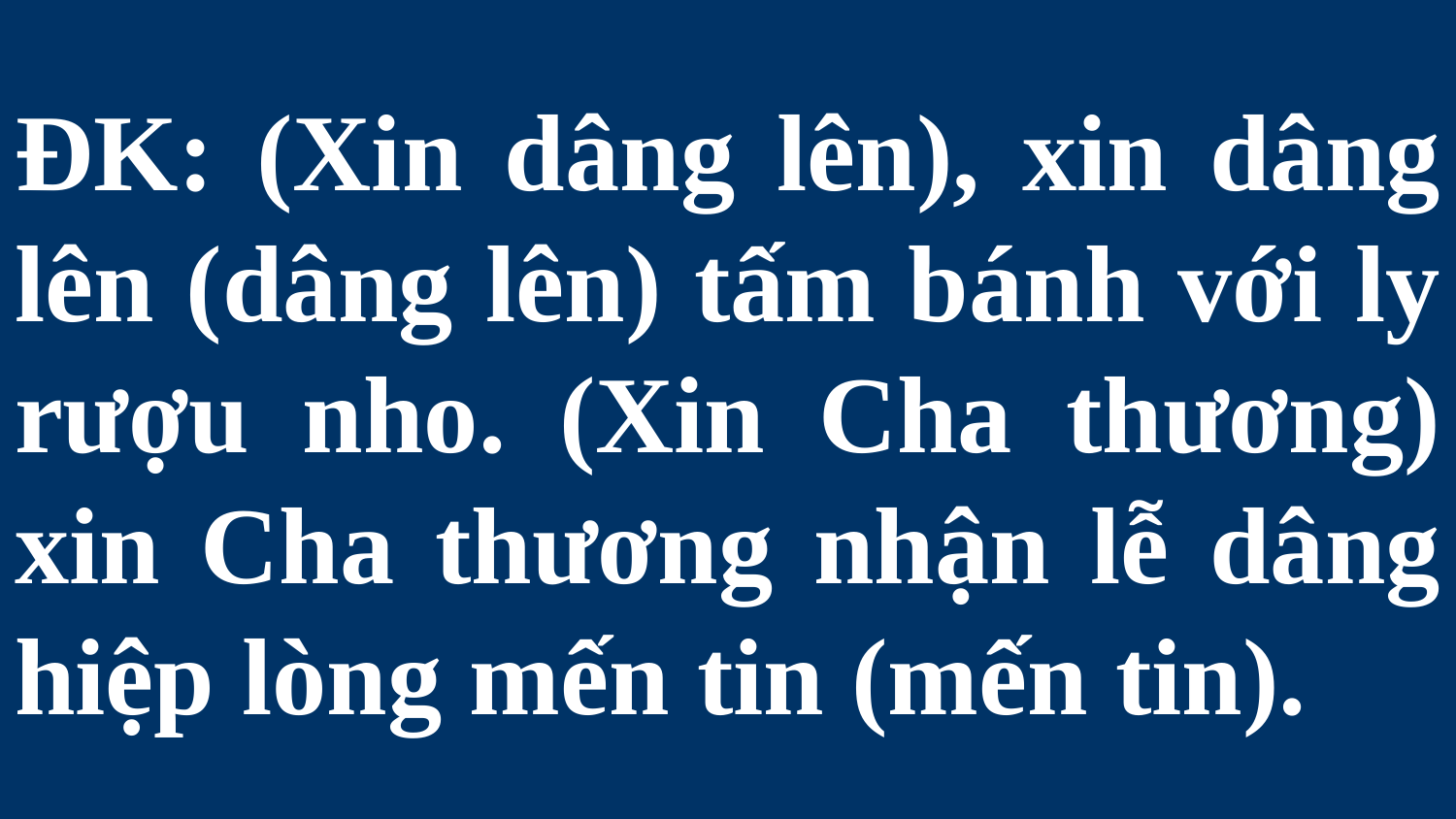

# ÐK: (Xin dâng lên), xin dâng lên (dâng lên) tấm bánh với ly rượu nho. (Xin Cha thương) xin Cha thương nhận lễ dâng hiệp lòng mến tin (mến tin).